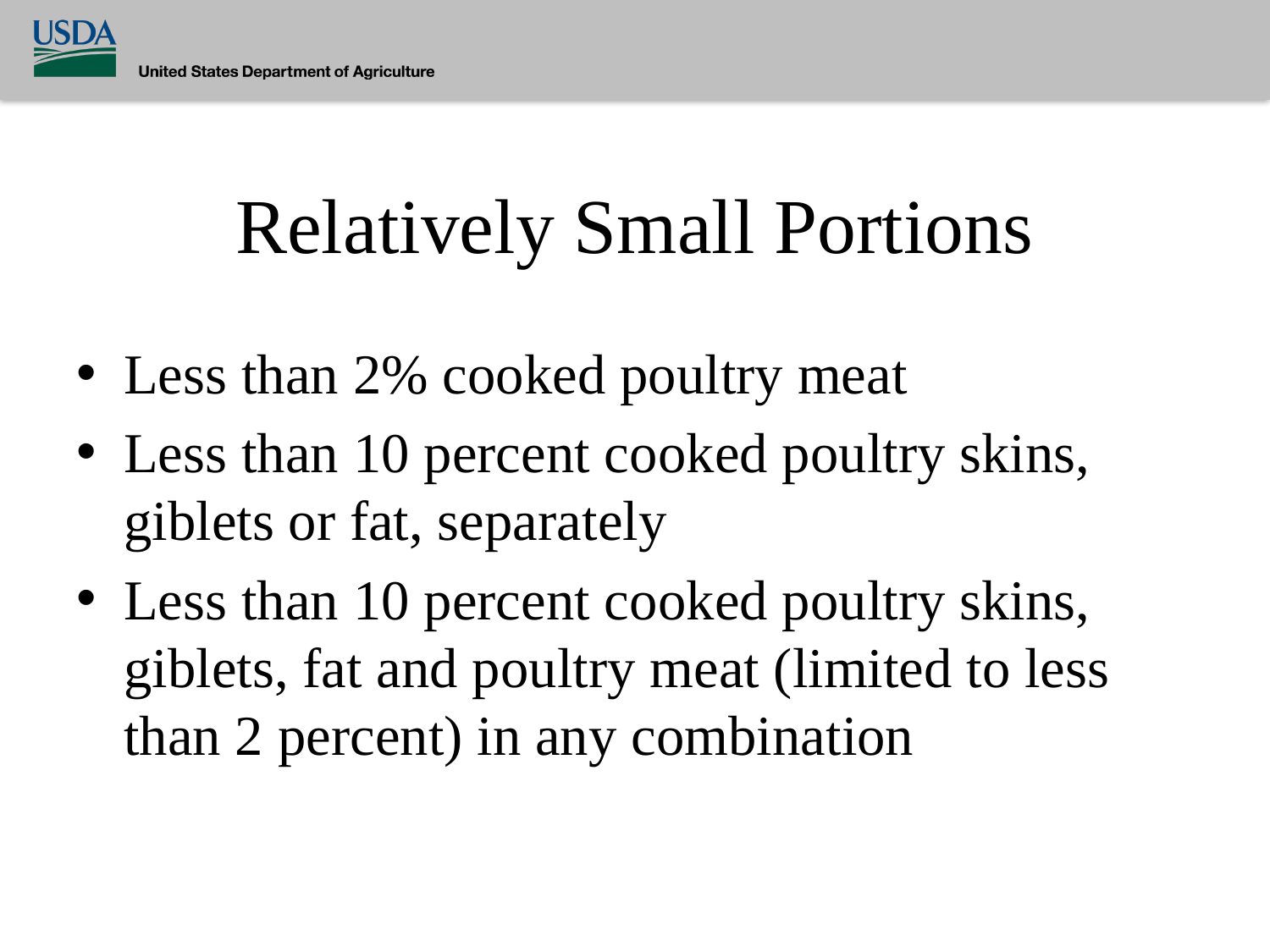

# Relatively Small Portions
Less than 2% cooked poultry meat
Less than 10 percent cooked poultry skins, giblets or fat, separately
Less than 10 percent cooked poultry skins, giblets, fat and poultry meat (limited to less than 2 percent) in any combination